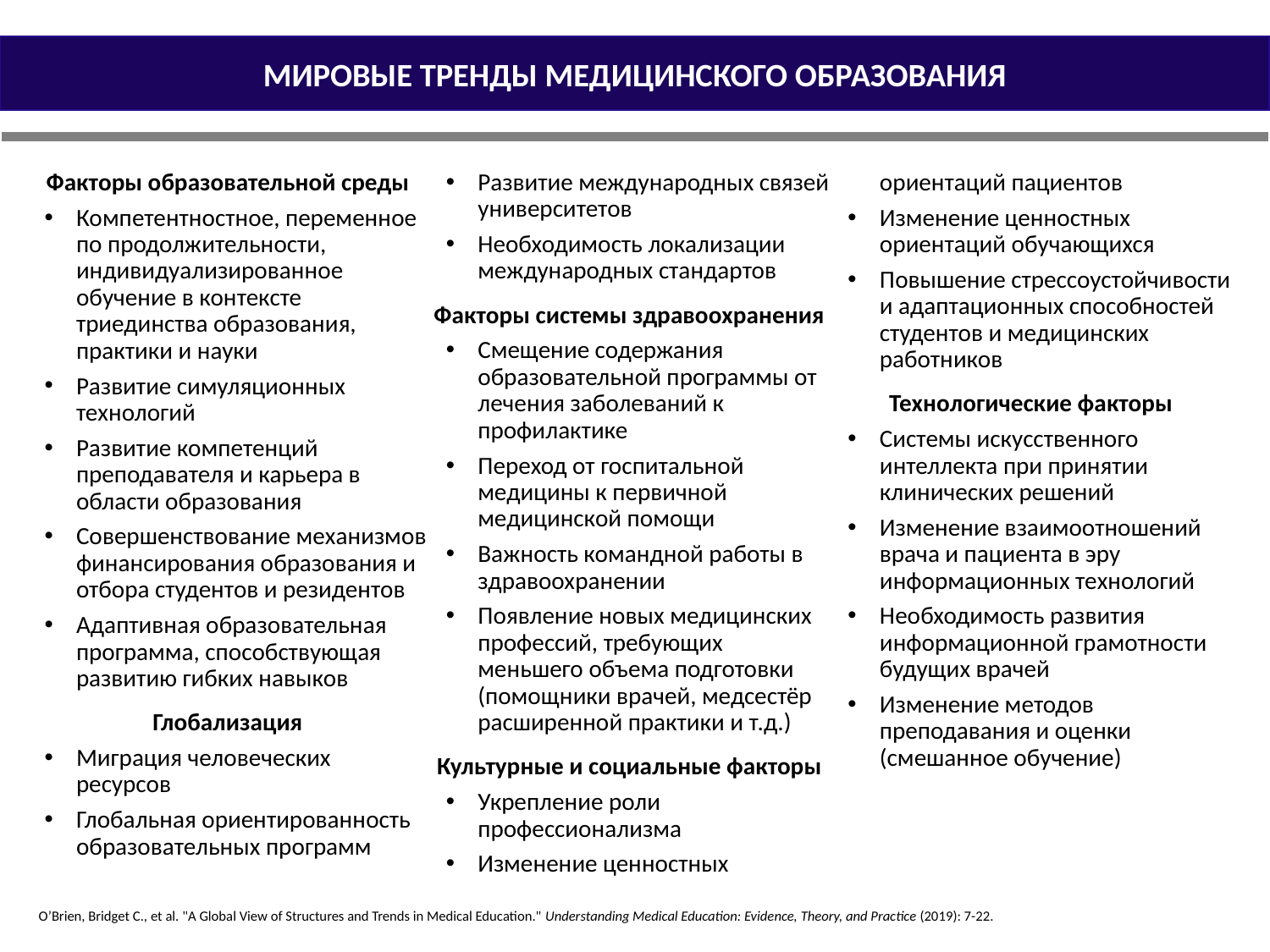

МИРОВЫЕ ТРЕНДЫ МЕДИЦИНСКОГО ОБРАЗОВАНИЯ

Факторы образовательной среды
Компетентностное, переменное по продолжительности, индивидуализированное обучение в контексте триединства образования, практики и науки
Развитие симуляционных технологий
Развитие компетенций преподавателя и карьера в области образования
Совершенствование механизмов финансирования образования и отбора студентов и резидентов
Адаптивная образовательная программа, способствующая развитию гибких навыков
Глобализация
Миграция человеческих ресурсов
Глобальная ориентированность образовательных программ
Развитие международных связей университетов
Необходимость локализации международных стандартов
Факторы системы здравоохранения
Смещение содержания образовательной программы от лечения заболеваний к профилактике
Переход от госпитальной медицины к первичной медицинской помощи
Важность командной работы в здравоохранении
Появление новых медицинских профессий, требующих меньшего объема подготовки (помощники врачей, медсестёр расширенной практики и т.д.)
Культурные и социальные факторы
Укрепление роли профессионализма
Изменение ценностных ориентаций пациентов
Изменение ценностных ориентаций обучающихся
Повышение стрессоустойчивости и адаптационных способностей студентов и медицинских работников
Технологические факторы
Системы искусственного интеллекта при принятии клинических решений
Изменение взаимоотношений врача и пациента в эру информационных технологий
Необходимость развития информационной грамотности будущих врачей
Изменение методов преподавания и оценки (смешанное обучение)

O’Brien, Bridget C., et al. "A Global View of Structures and Trends in Medical Education." Understanding Medical Education: Evidence, Theory, and Practice (2019): 7-22.